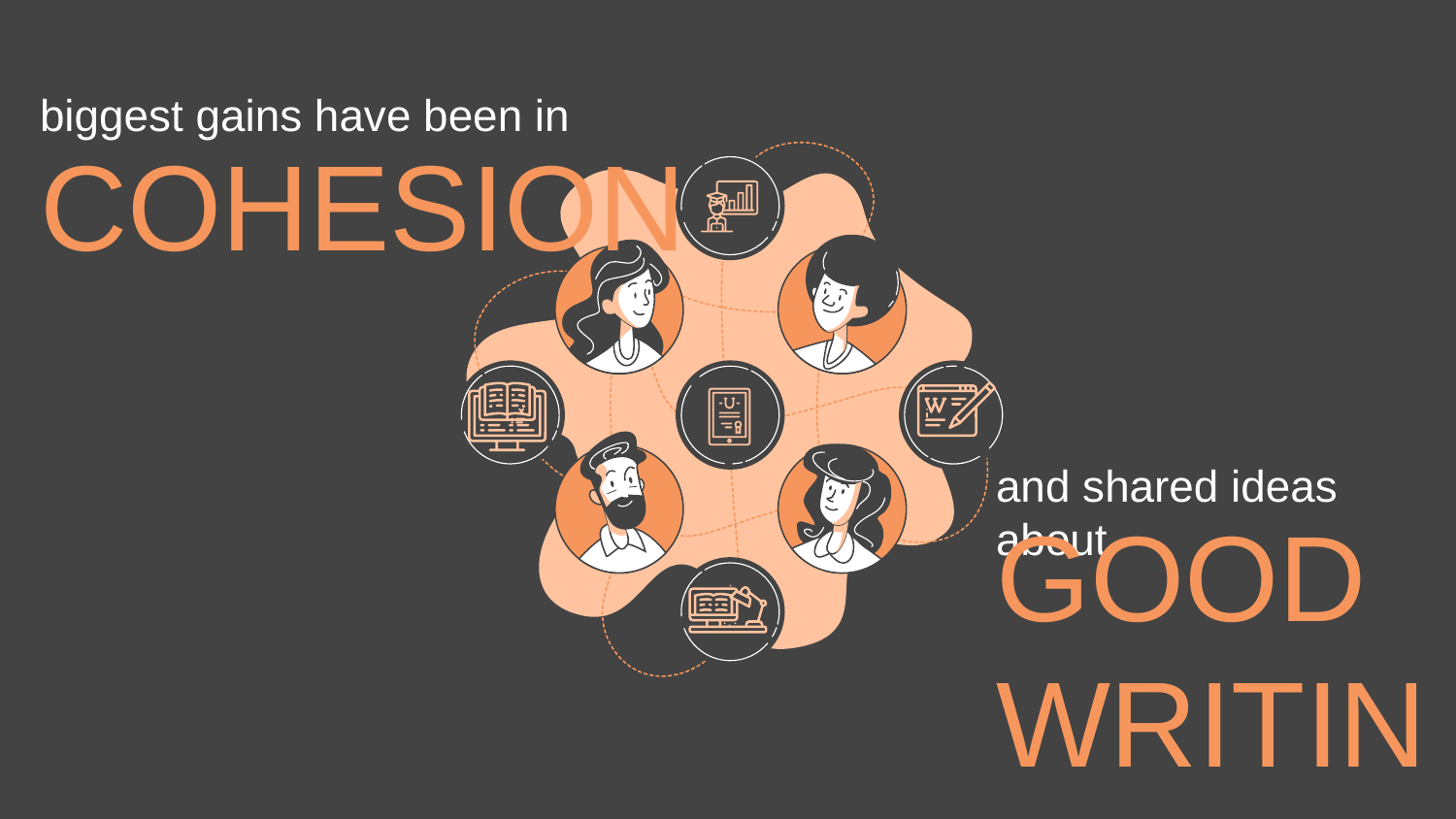

biggest gains have been in
COHESION

and shared ideas about
GOOD
WRITING